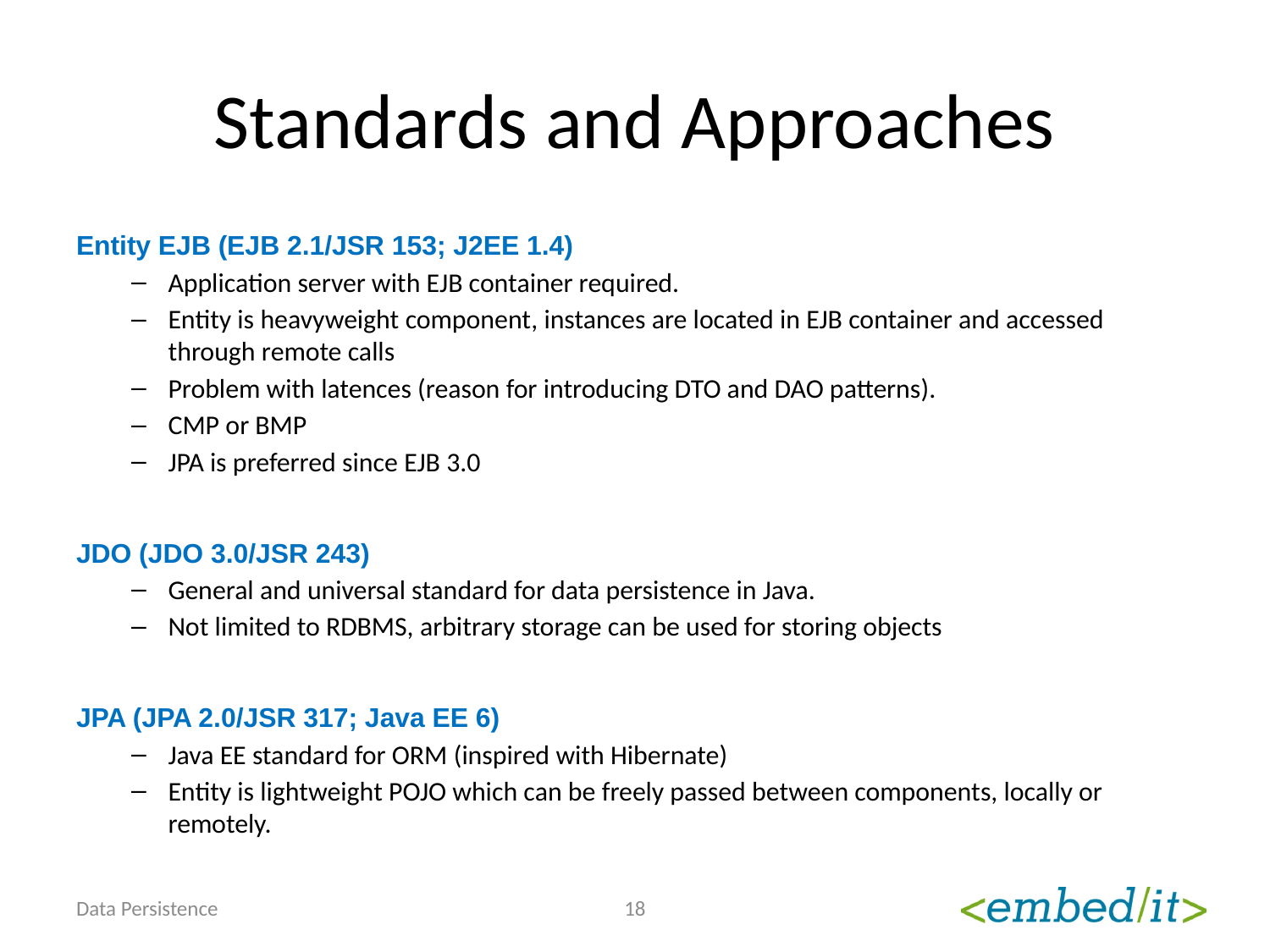

# Standards and Approaches
Entity EJB (EJB 2.1/JSR 153; J2EE 1.4)
Application server with EJB container required.
Entity is heavyweight component, instances are located in EJB container and accessed through remote calls
Problem with latences (reason for introducing DTO and DAO patterns).
CMP or BMP
JPA is preferred since EJB 3.0

JDO (JDO 3.0/JSR 243)
General and universal standard for data persistence in Java.
Not limited to RDBMS, arbitrary storage can be used for storing objects

JPA (JPA 2.0/JSR 317; Java EE 6)
Java EE standard for ORM (inspired with Hibernate)
Entity is lightweight POJO which can be freely passed between components, locally or remotely.

Data Persistence
18